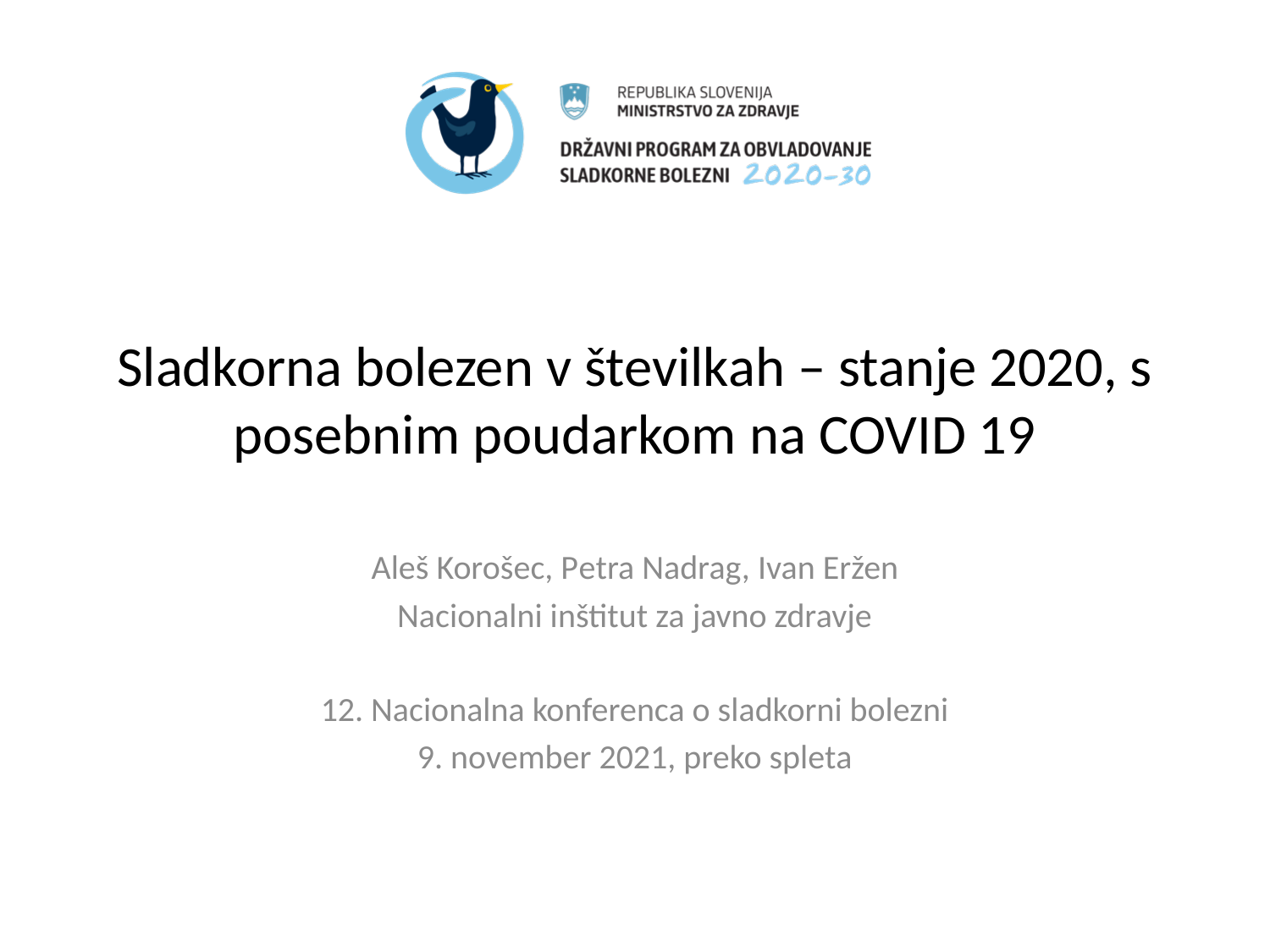

Sladkorna bolezen v številkah – stanje 2020, s posebnim poudarkom na COVID 19
Aleš Korošec, Petra Nadrag, Ivan Eržen
Nacionalni inštitut za javno zdravje

12. Nacionalna konferenca o sladkorni bolezni
9. november 2021, preko spleta